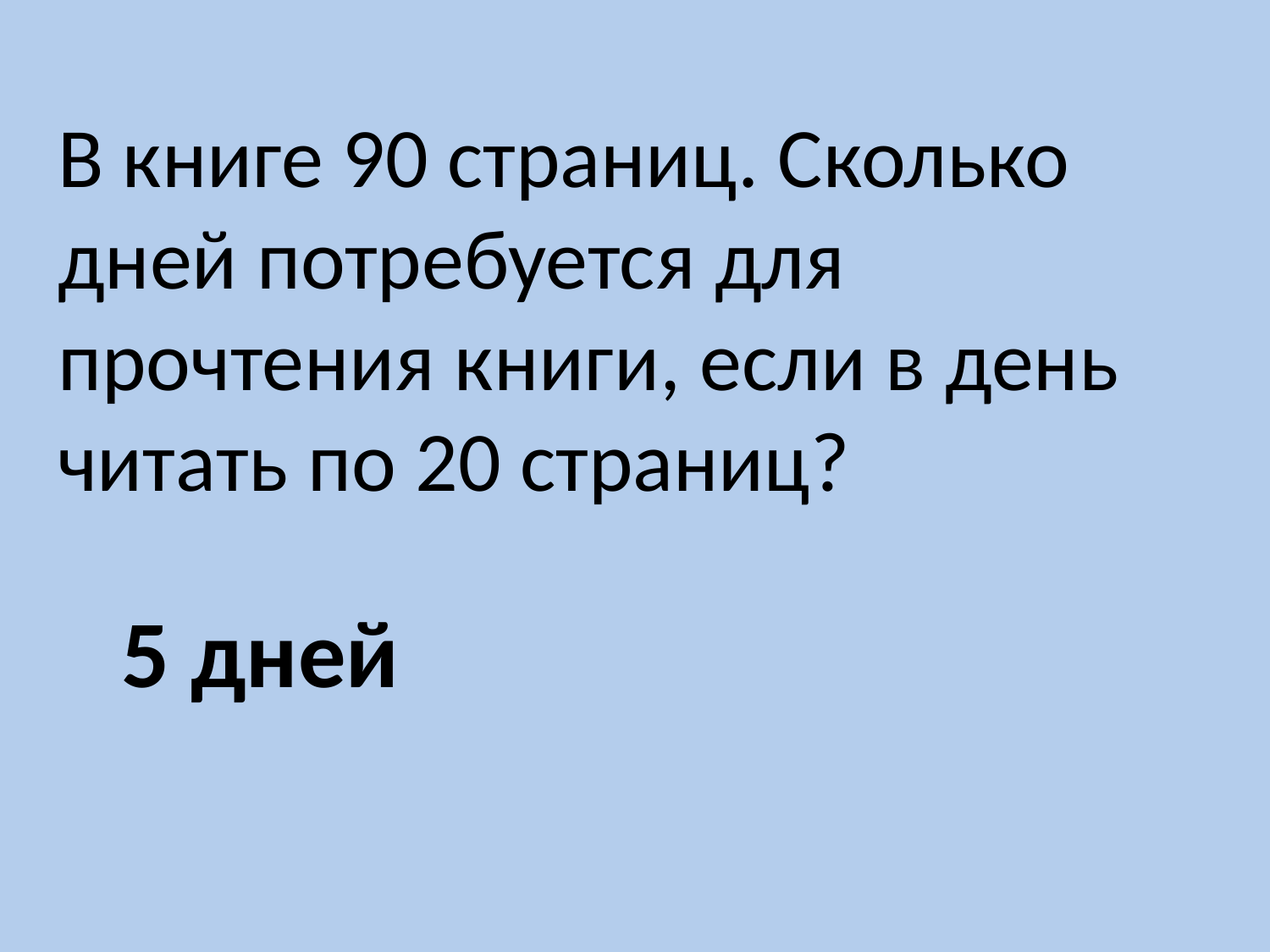

В книге 90 страниц. Сколько дней потребуется для прочтения книги, если в день читать по 20 страниц?
5 дней